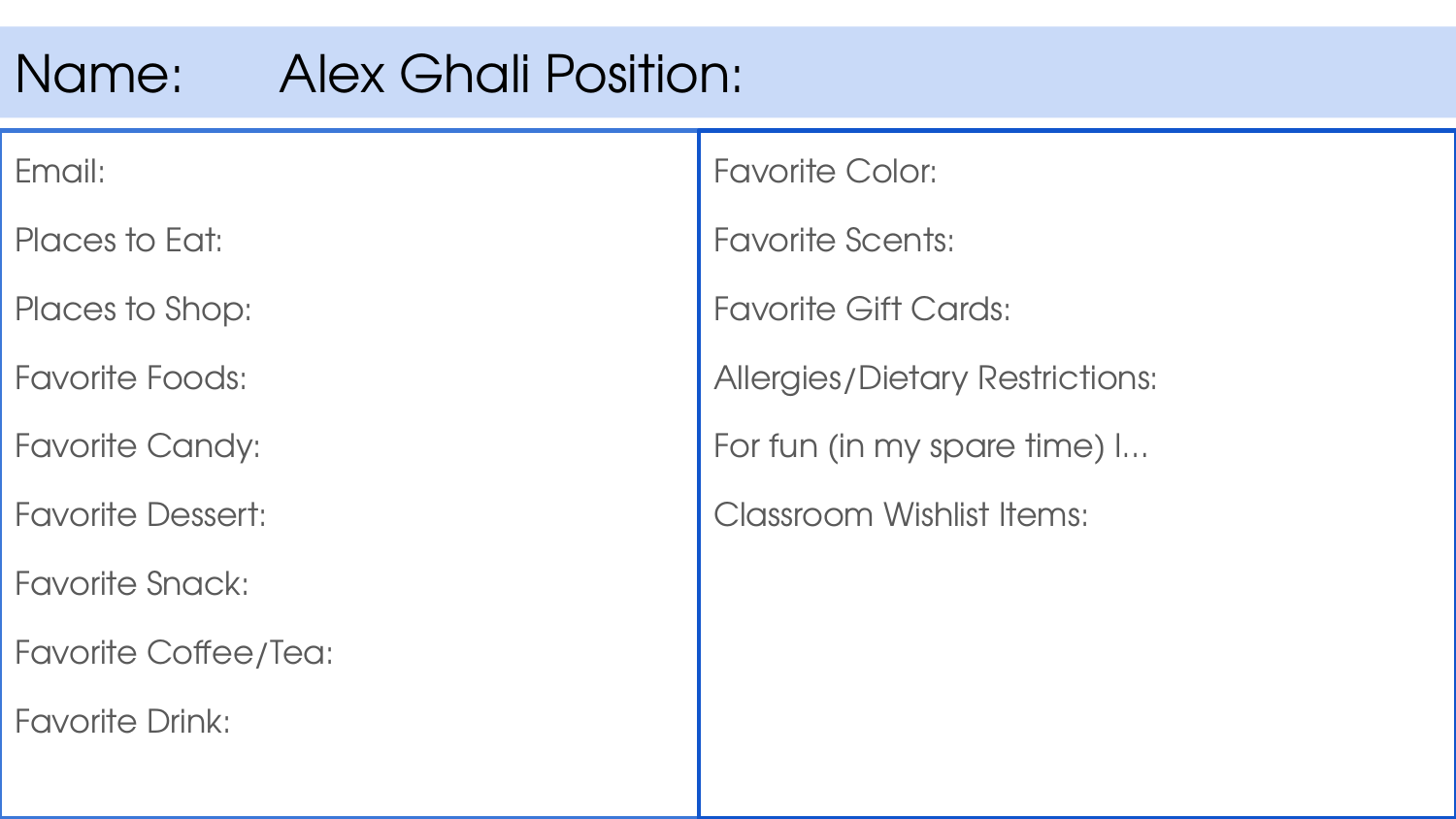

# Name:	Alex Ghali				Position:
Email:
Places to Eat:
Places to Shop:
Favorite Foods:
Favorite Candy:
Favorite Dessert:
Favorite Snack:
Favorite Coffee/Tea:
Favorite Drink:
Favorite Color:
Favorite Scents:
Favorite Gift Cards:
Allergies/Dietary Restrictions:
For fun (in my spare time) I…
Classroom Wishlist Items: